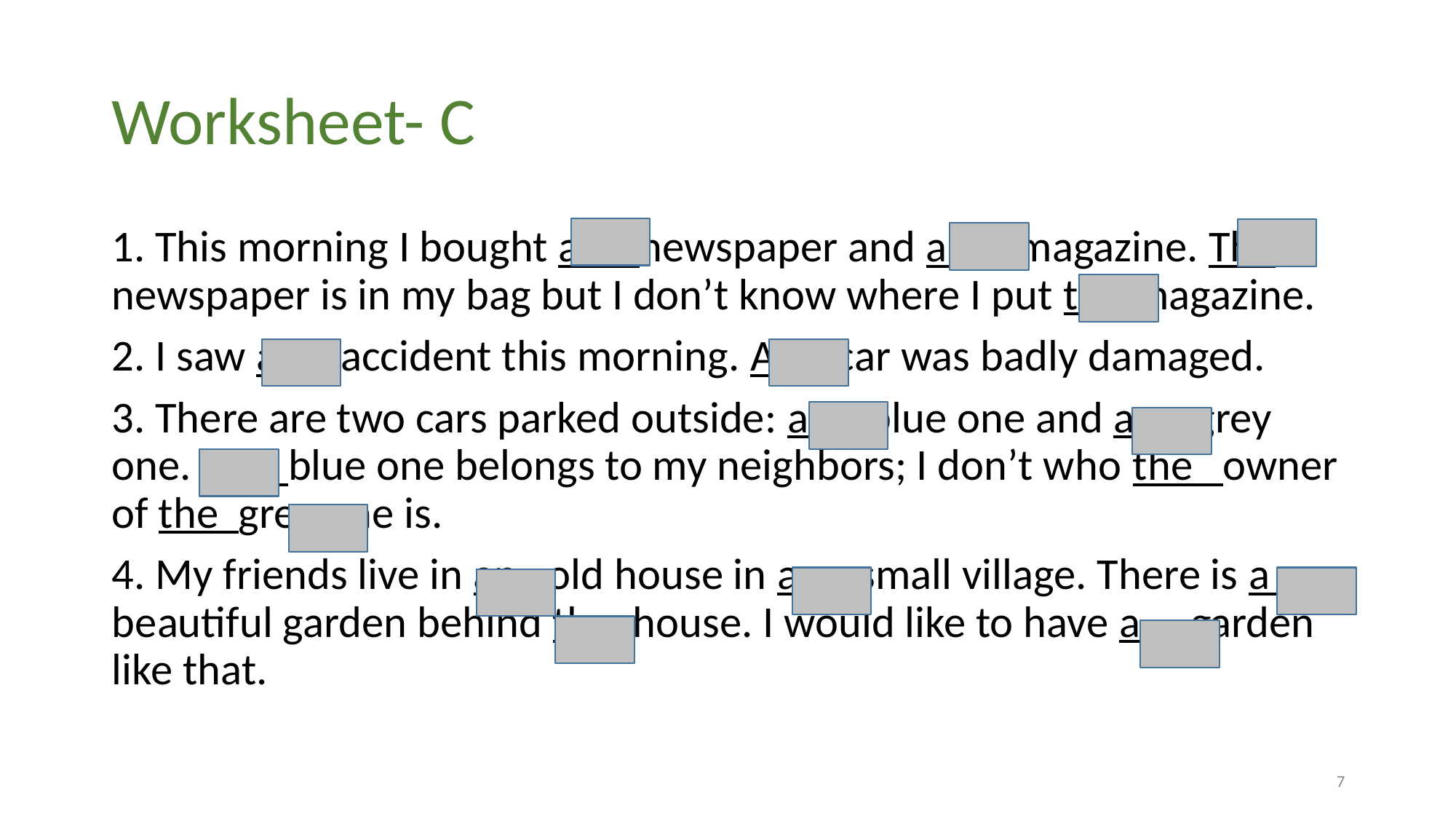

# Worksheet- C
1. This morning I bought a      newspaper and a       magazine. The newspaper is in my bag but I don’t know where I put the magazine.
2. I saw an    accident this morning. A      car was badly damaged.
3. There are two cars parked outside: a      blue one and a      grey one. The  blue one belongs to my neighbors; I don’t who the   owner of the  grey one is.
4. My friends live in an   old house in a      small village. There is a     beautiful garden behind the  house. I would like to have a     garden like that.

7